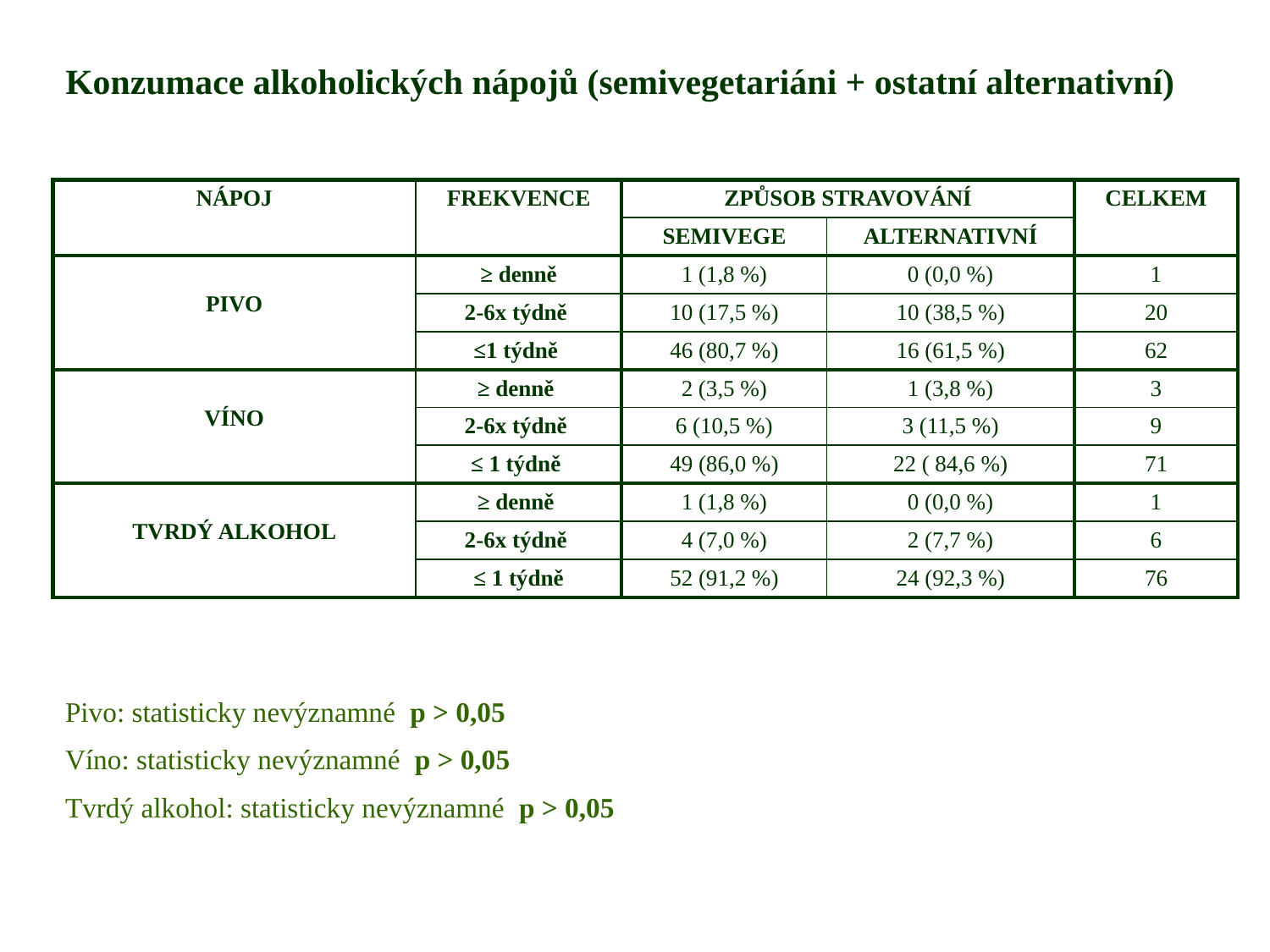

Konzumace alkoholických nápojů (semivegetariáni + ostatní alternativní)
| NÁPOJ | FREKVENCE | ZPŮSOB STRAVOVÁNÍ |  | CELKEM |
| --- | --- | --- | --- | --- |
|  |  | SEMIVEGE | ALTERNATIVNÍ |  |
| PIVO | ≥ denně | 1 (1,8 %) | 0 (0,0 %) | 1 |
|  | 2-6x týdně | 10 (17,5 %) | 10 (38,5 %) | 20 |
|  | ≤1 týdně | 46 (80,7 %) | 16 (61,5 %) | 62 |
| VÍNO | ≥ denně | 2 (3,5 %) | 1 (3,8 %) | 3 |
|  | 2-6x týdně | 6 (10,5 %) | 3 (11,5 %) | 9 |
|  | ≤ 1 týdně | 49 (86,0 %) | 22 ( 84,6 %) | 71 |
| TVRDÝ ALKOHOL | ≥ denně | 1 (1,8 %) | 0 (0,0 %) | 1 |
|  | 2-6x týdně | 4 (7,0 %) | 2 (7,7 %) | 6 |
|  | ≤ 1 týdně | 52 (91,2 %) | 24 (92,3 %) | 76 |
Pivo: statisticky nevýznamné  p > 0,05
Víno: statisticky nevýznamné  p > 0,05
Tvrdý alkohol: statisticky nevýznamné  p > 0,05